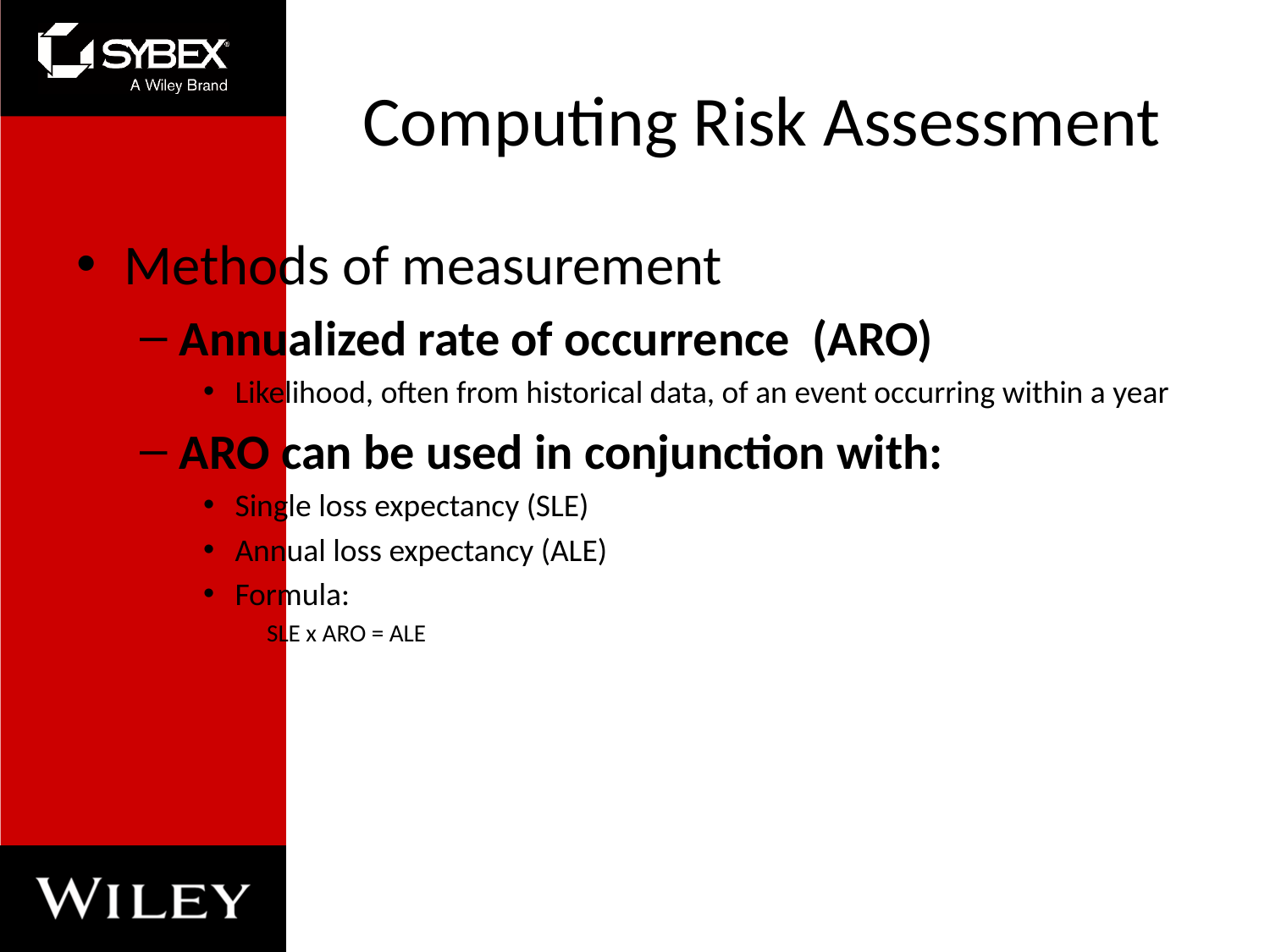

# Computing Risk Assessment
Methods of measurement
Annualized rate of occurrence  (ARO)
Likelihood, often from historical data, of an event occurring within a year
ARO can be used in conjunction with:
Single loss expectancy (SLE)
Annual loss expectancy (ALE)
Formula:
SLE x ARO = ALE